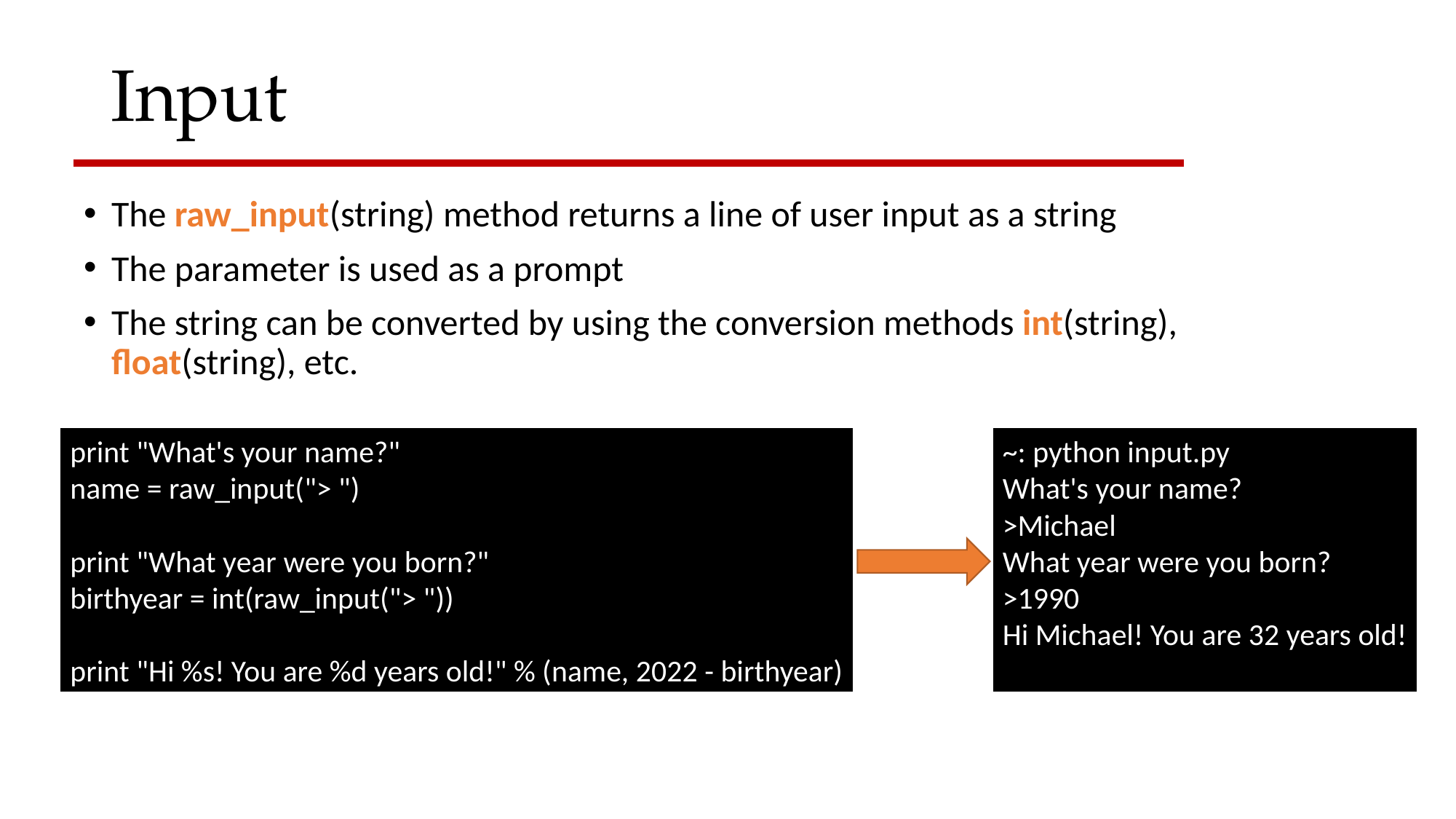

# Input
The raw_input(string) method returns a line of user input as a string
The parameter is used as a prompt
The string can be converted by using the conversion methods int(string), float(string), etc.
print "What's your name?"
name = raw_input("> ")

print "What year were you born?"
birthyear = int(raw_input("> "))

print "Hi %s! You are %d years old!" % (name, 2022 - birthyear)
~: python input.py
What's your name?
>Michael
What year were you born?
>1990
Hi Michael! You are 32 years old!